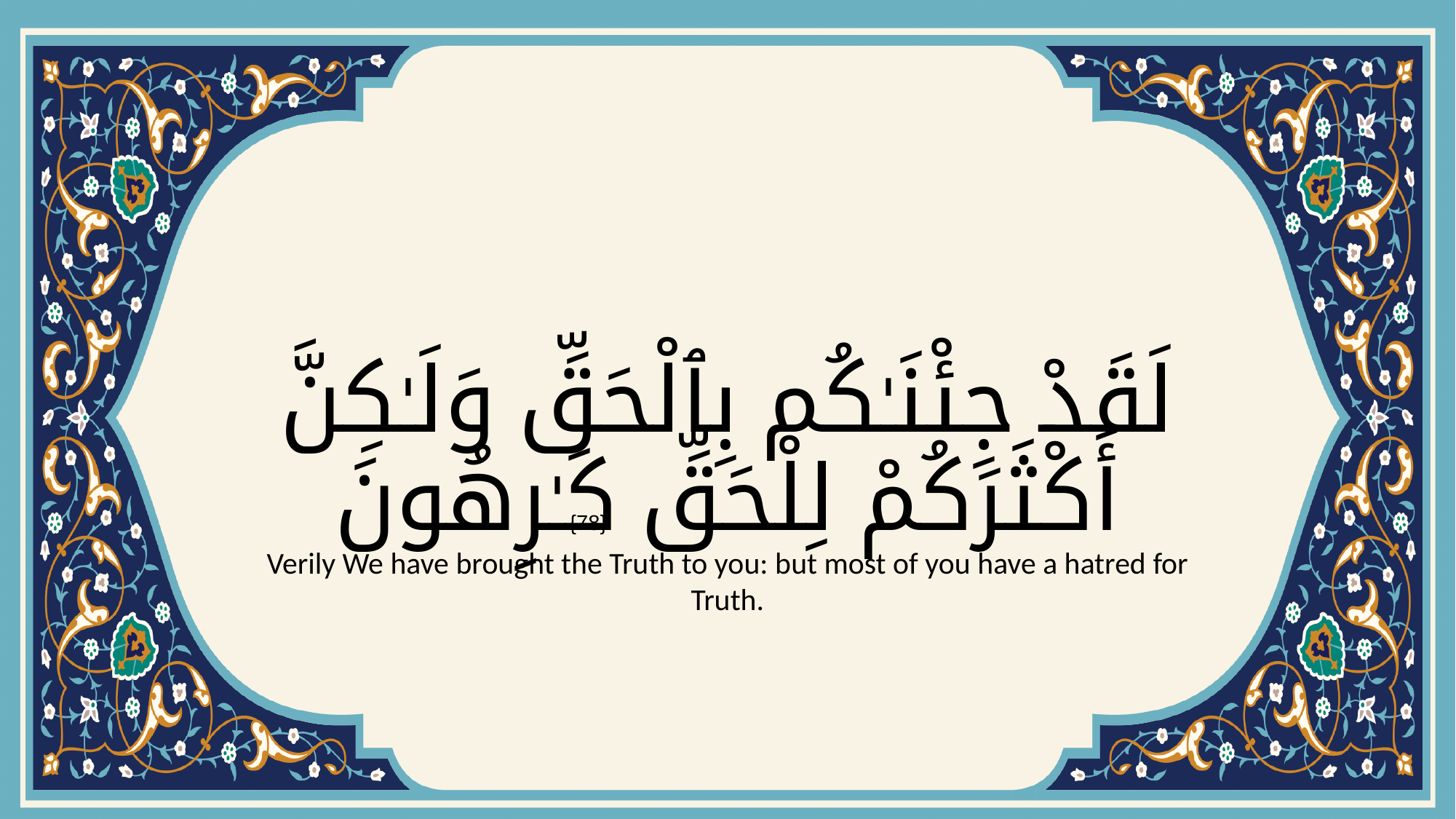

# لَقَدْ جِئْنَـٰكُم بِٱلْحَقِّ وَلَـٰكِنَّ أَكْثَرَكُمْ لِلْحَقِّ كَـٰرِهُونَ
{78}
Verily We have brought the Truth to you: but most of you have a hatred for Truth.